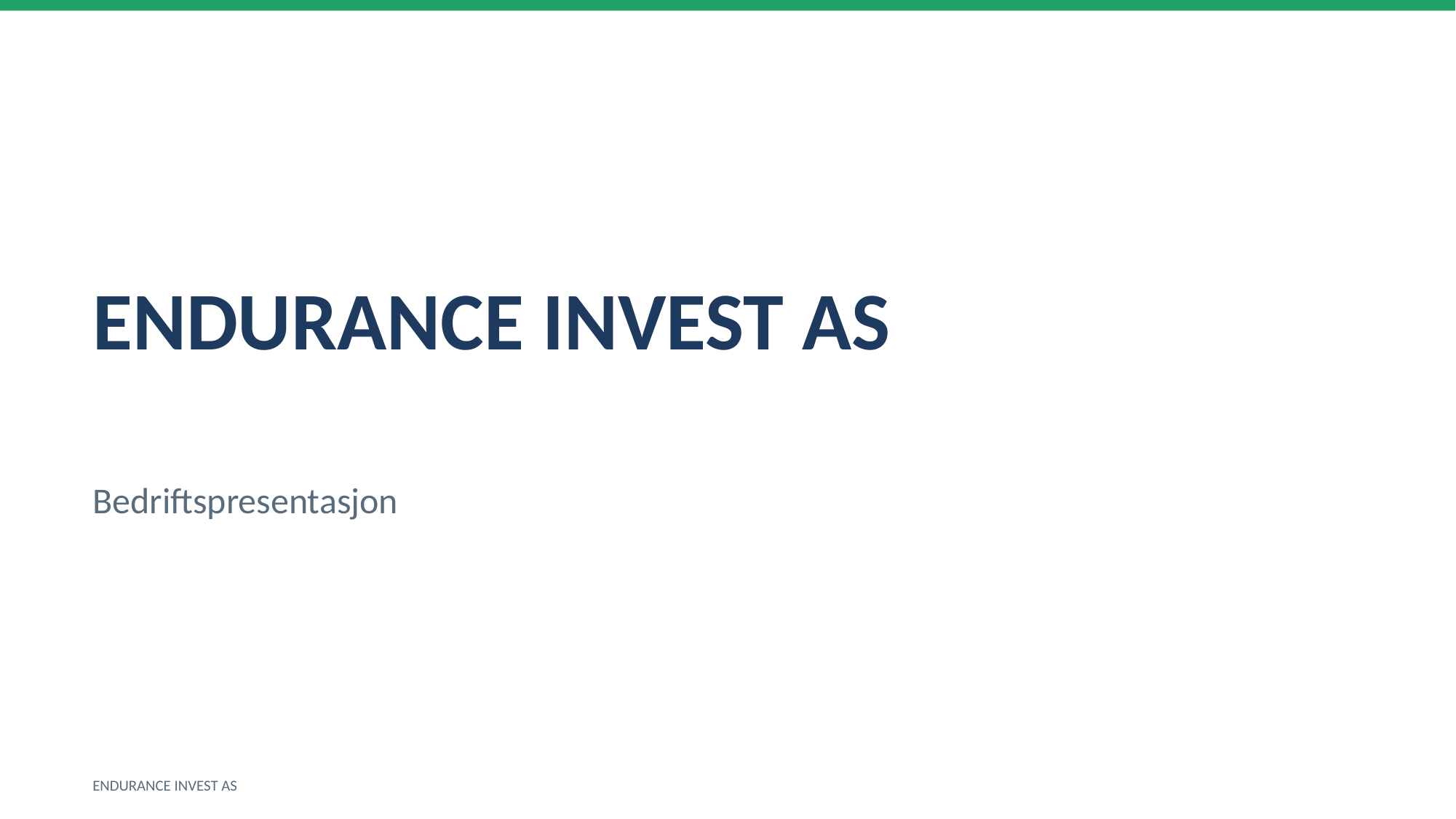

ENDURANCE INVEST AS
Bedriftspresentasjon
ENDURANCE INVEST AS